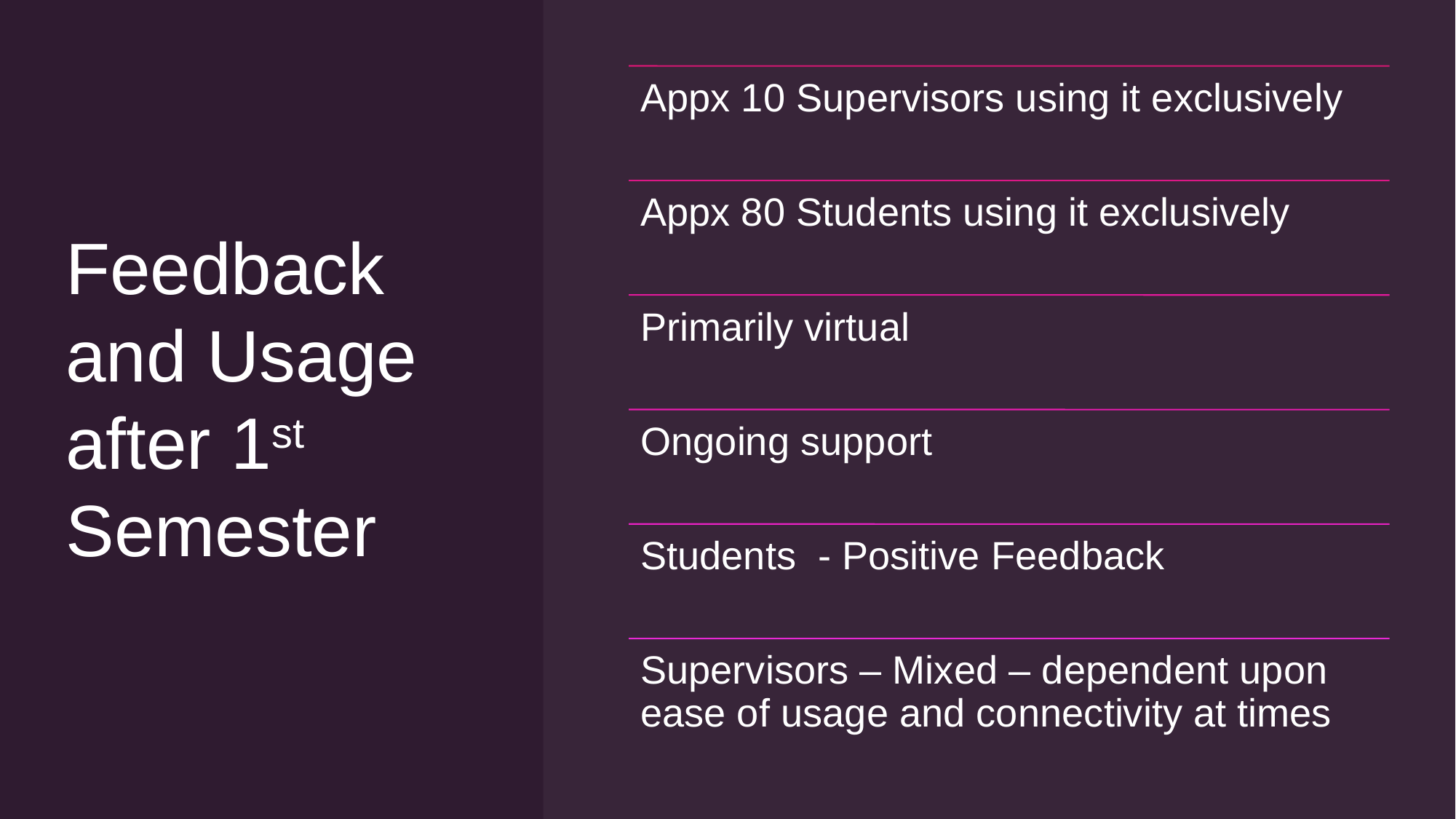

# Feedback and Usage after 1st Semester
Appx 10 Supervisors using it exclusively
Appx 80 Students using it exclusively
Primarily virtual
Ongoing support
Students  - Positive Feedback
Supervisors – Mixed – dependent upon ease of usage and connectivity at times